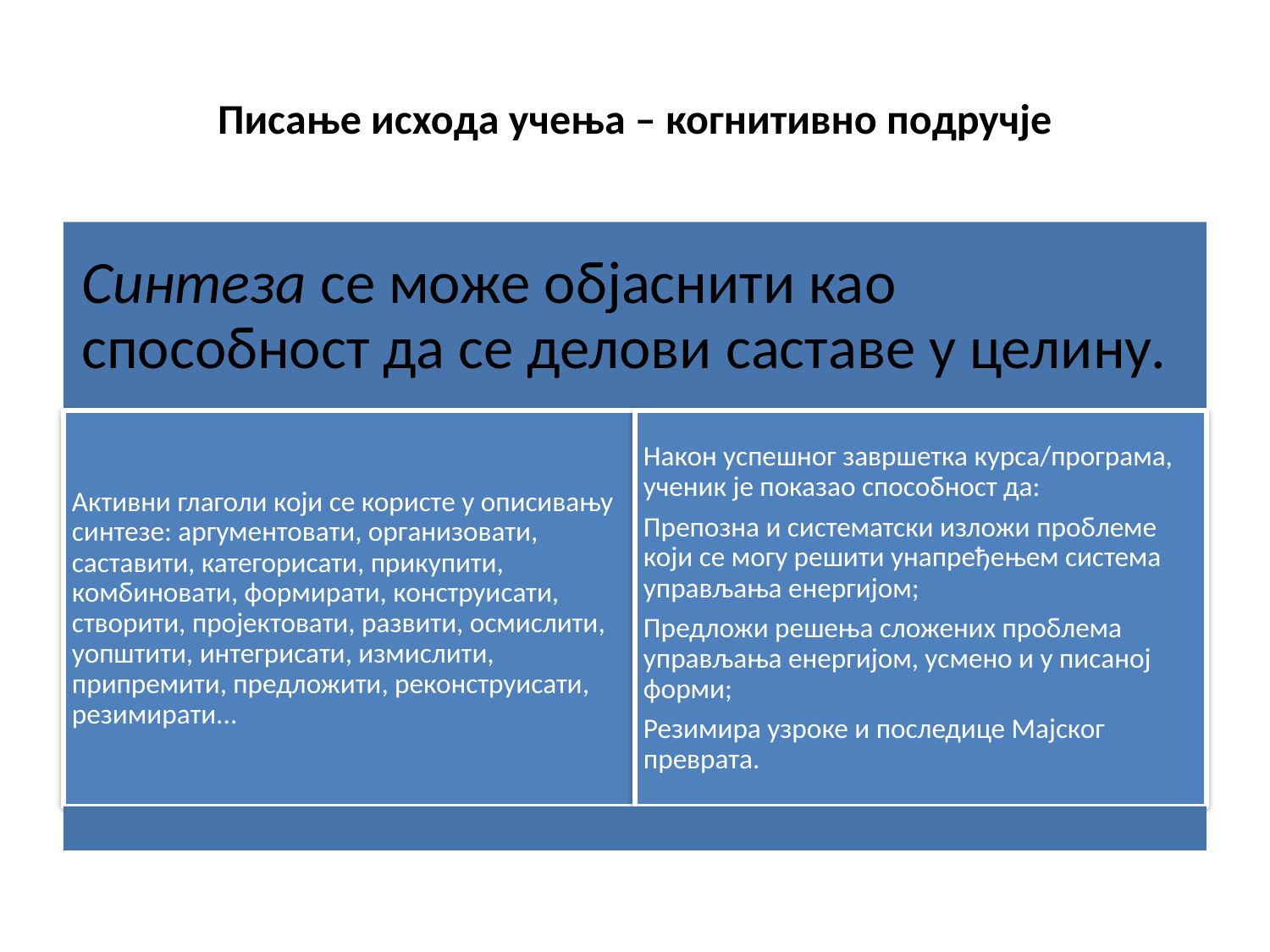

# Писање исхода учења – когнитивно подручје
Синтеза се може објаснити као способност да се делови саставе у целину.
Активни глаголи који се користе у описивању синтезе: аргументовати, организовати, саставити, категорисати, прикупити, комбиновати, формирати, конструисати, створити, пројектовати, развити, осмислити, уопштити, интегрисати, измислити, припремити, предложити, реконструисати, резимирати...
Након успешног завршетка курса/програма, ученик је показао способност да:
Препозна и систематски изложи проблеме који се могу решити унапређењем система управљања енергијом;
Предложи решења сложених проблема управљања енергијом, усмено и у писаној форми;
Резимира узроке и последице Мајског преврата.